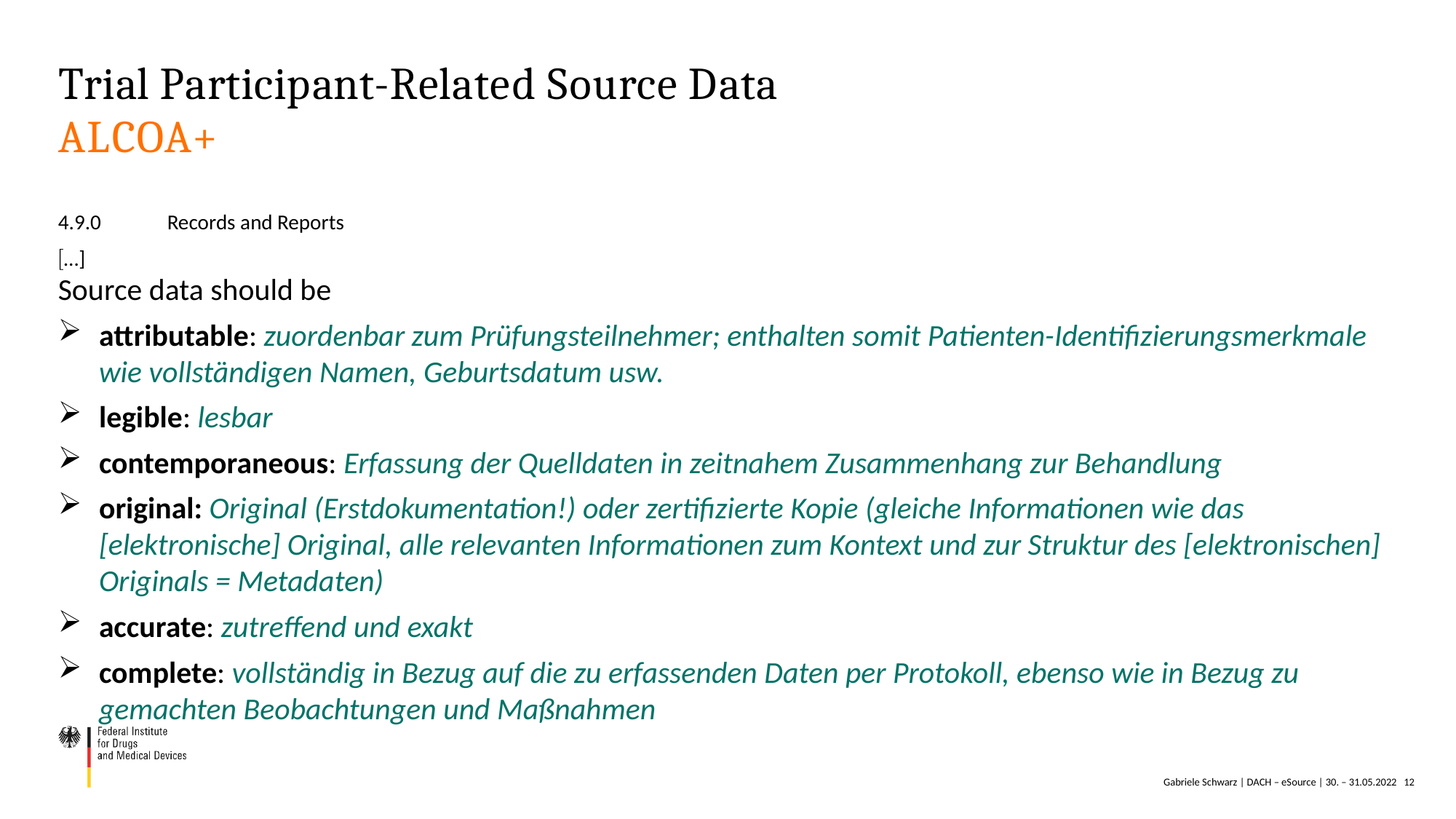

# Trial Participant-Related Source Data ALCOA+
4.9.0 	Records and Reports
[…]
Source data should be
attributable: zuordenbar zum Prüfungsteilnehmer; enthalten somit Patienten-Identifizierungsmerkmale   wie vollständigen Namen, Geburtsdatum usw.
legible: lesbar
contemporaneous: Erfassung der Quelldaten in zeitnahem Zusammenhang zur Behandlung
original: Original (Erstdokumentation!) oder zertifizierte Kopie (gleiche Informationen wie das [elektronische] Original, alle relevanten Informationen zum Kontext und zur Struktur des [elektronischen] Originals = Metadaten)
accurate: zutreffend und exakt
complete: vollständig in Bezug auf die zu erfassenden Daten per Protokoll, ebenso wie in Bezug zu gemachten Beobachtungen und Maßnahmen